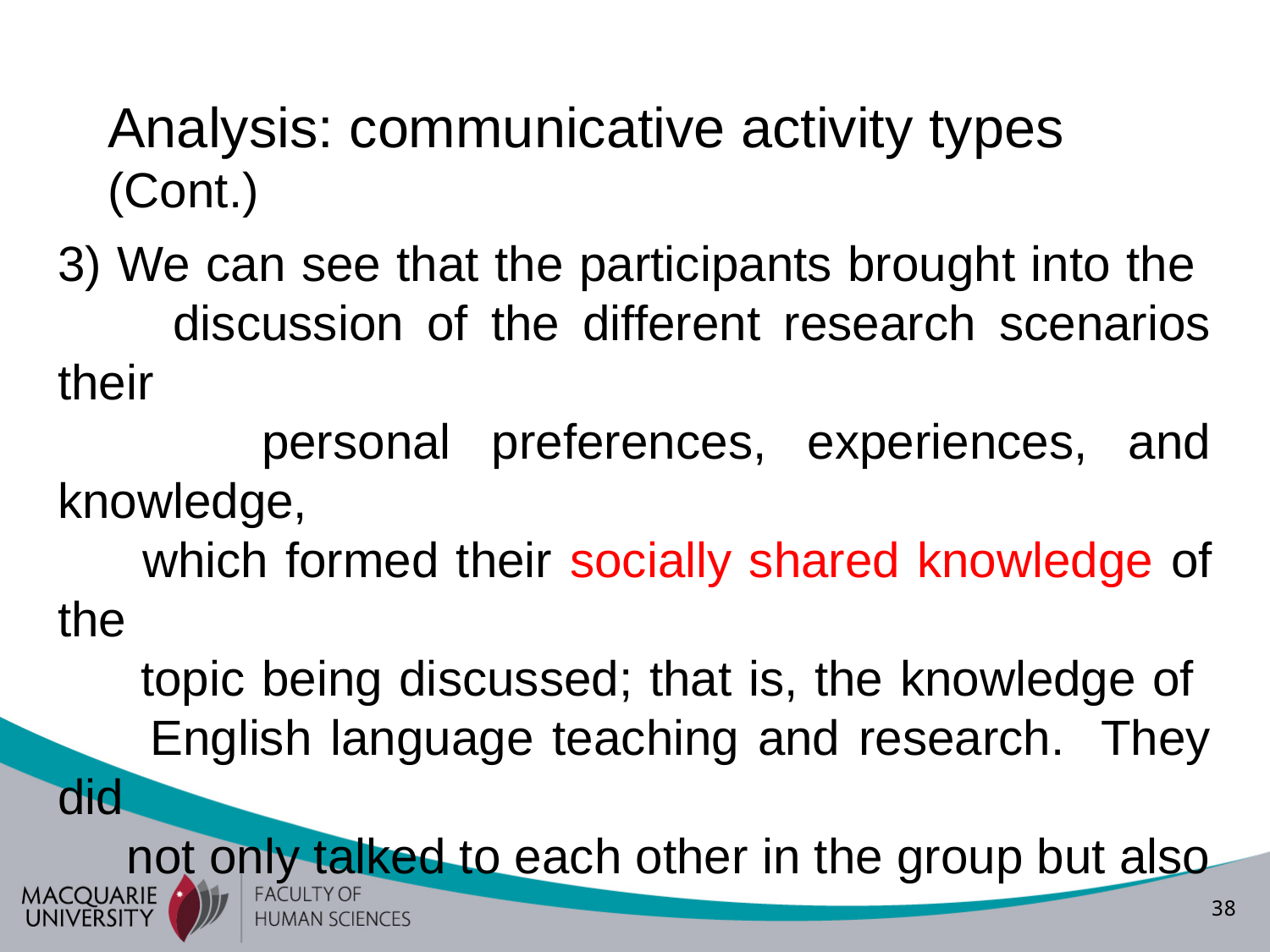

# Analysis: communicative activity types (Cont.)
3) We can see that the participants brought into the
     discussion of the different research scenarios their
     personal preferences, experiences, and knowledge,
     which formed their socially shared knowledge of the
     topic being discussed; that is, the knowledge of
     English language teaching and research.  They did
     not only talked to each other in the group but also
     referred to other external bodies, i.e. ELT journal
     managers and journal readers, etc.